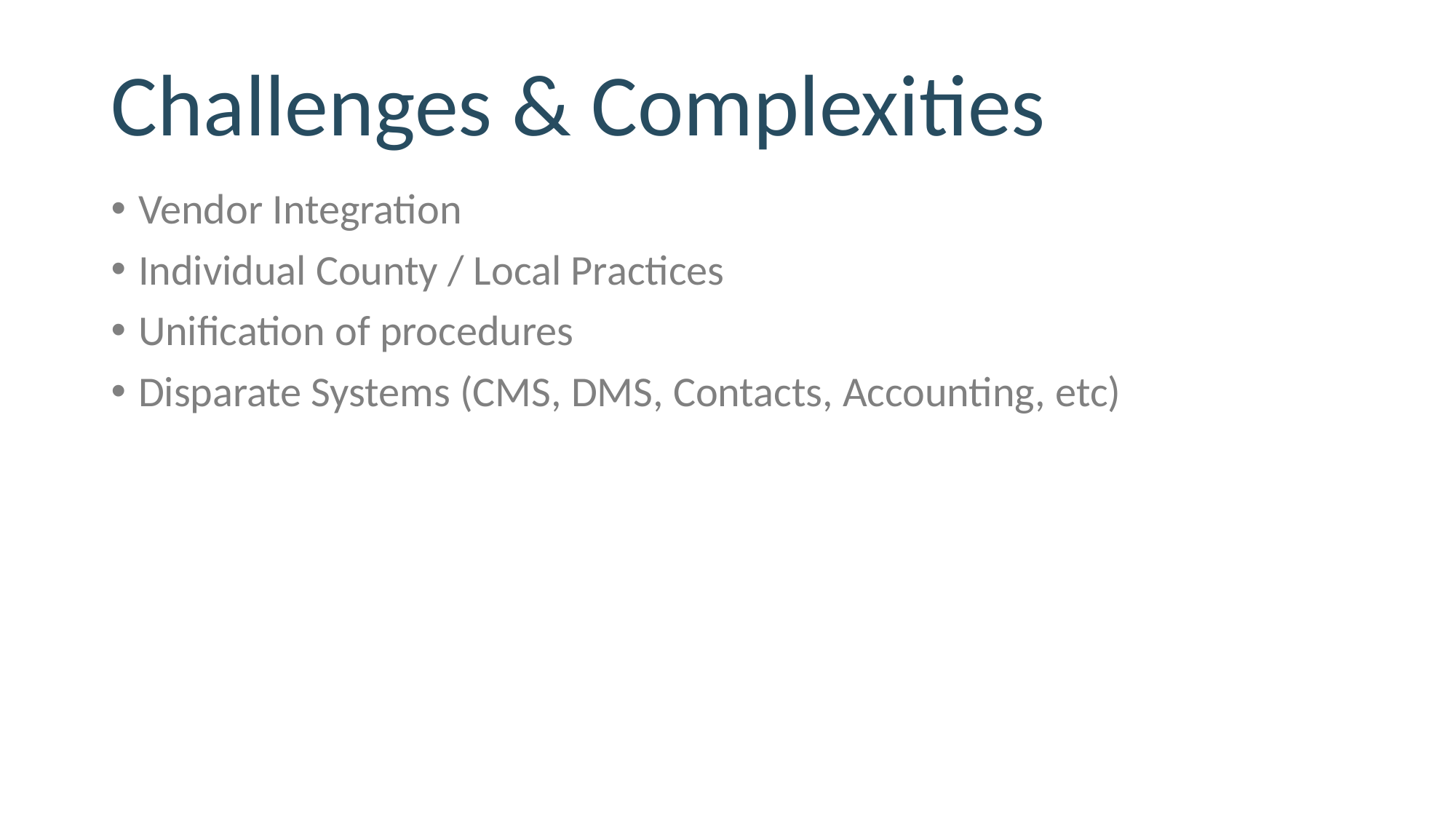

# Challenges & Complexities
Vendor Integration
Individual County / Local Practices
Unification of procedures
Disparate Systems (CMS, DMS, Contacts, Accounting, etc)